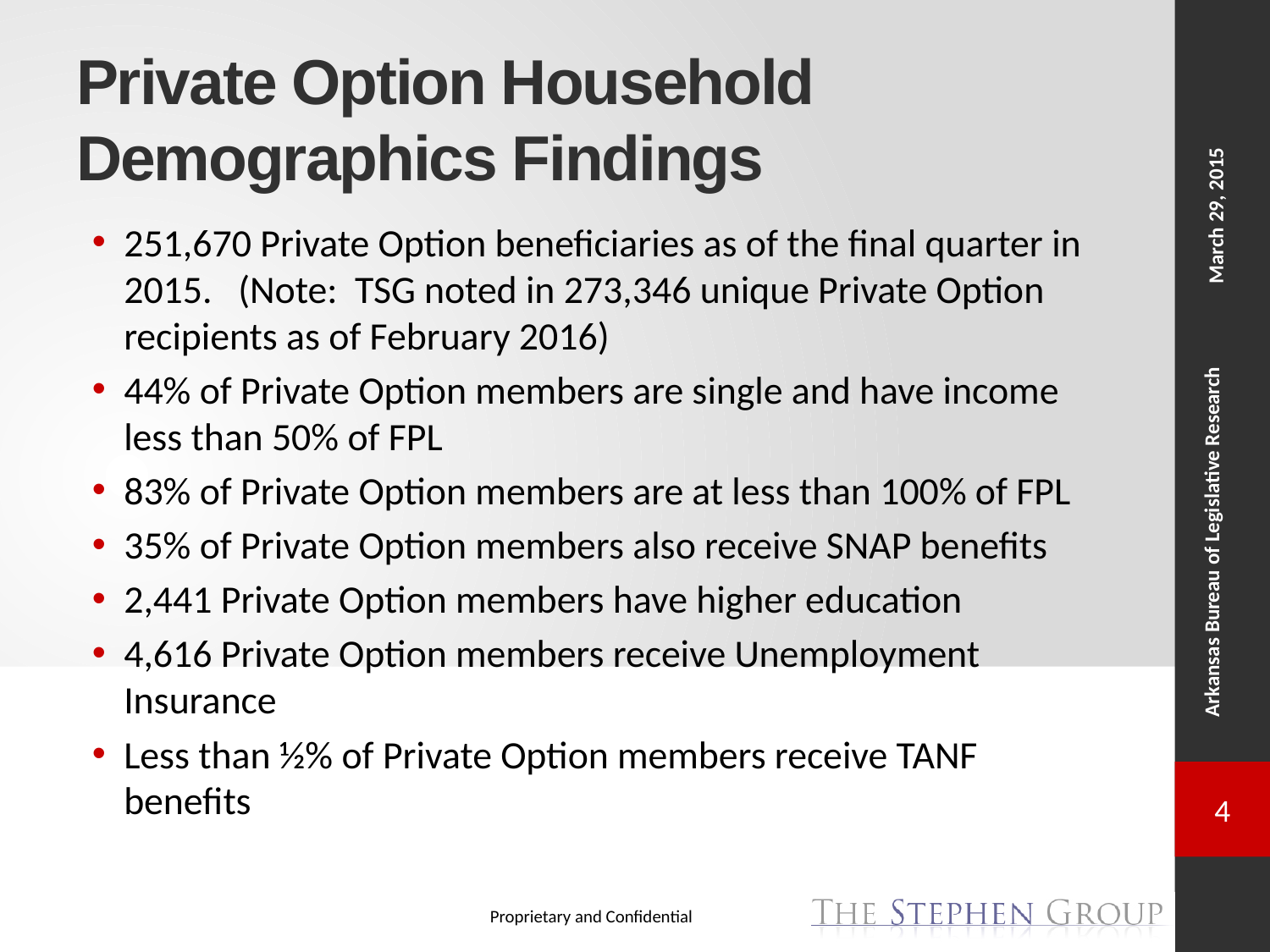

# Private Option Household Demographics Findings
251,670 Private Option beneficiaries as of the final quarter in 2015.   (Note:  TSG noted in 273,346 unique Private Option recipients as of February 2016)
44% of Private Option members are single and have income less than 50% of FPL
83% of Private Option members are at less than 100% of FPL
35% of Private Option members also receive SNAP benefits
2,441 Private Option members have higher education
4,616 Private Option members receive Unemployment Insurance
Less than ½% of Private Option members receive TANF benefits